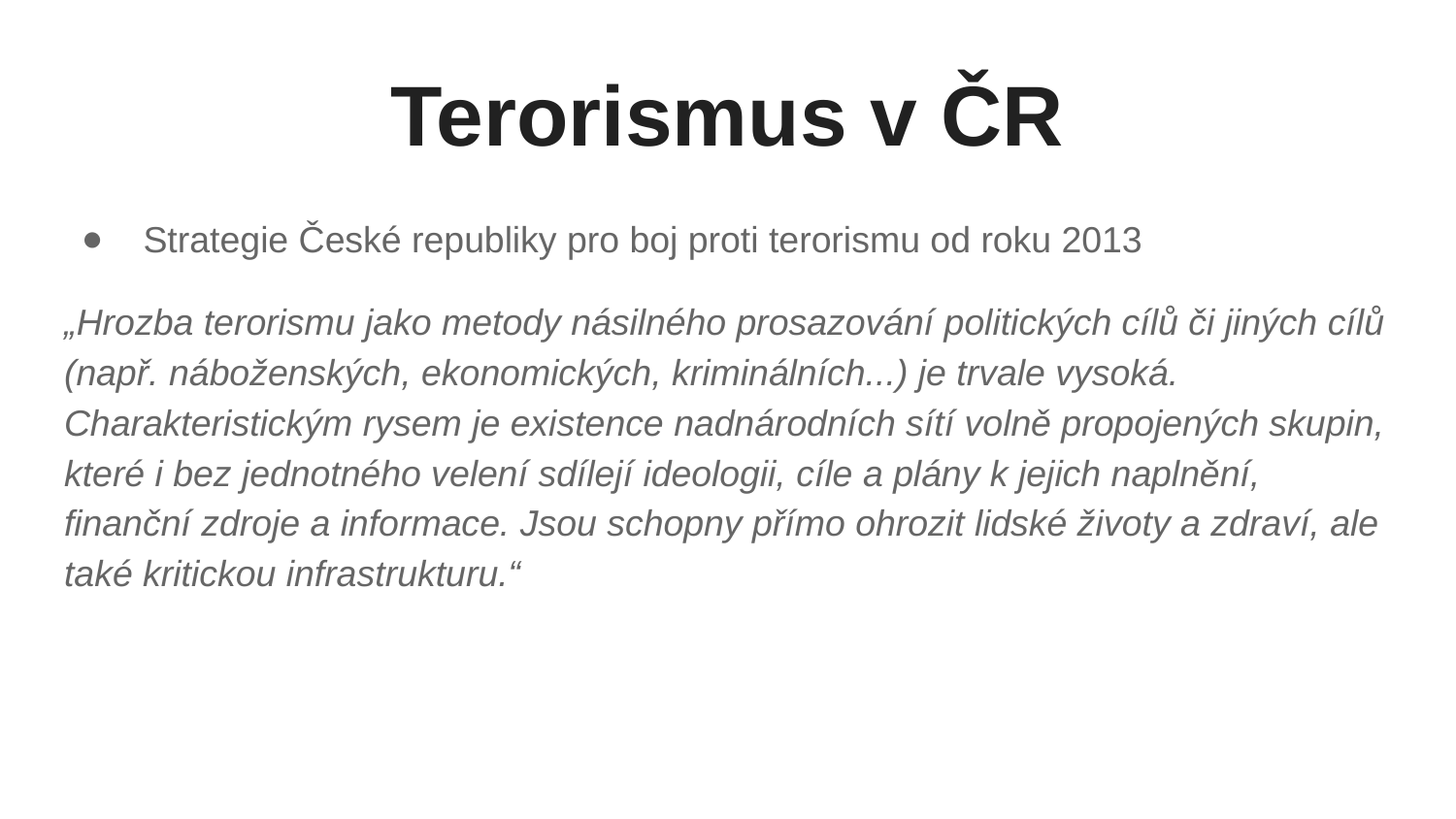

# Terorismus v ČR
 Strategie České republiky pro boj proti terorismu od roku 2013
„Hrozba terorismu jako metody násilného prosazování politických cílů či jiných cílů (např. náboženských, ekonomických, kriminálních...) je trvale vysoká. Charakteristickým rysem je existence nadnárodních sítí volně propojených skupin, které i bez jednotného velení sdílejí ideologii, cíle a plány k jejich naplnění, finanční zdroje a informace. Jsou schopny přímo ohrozit lidské životy a zdraví, ale také kritickou infrastrukturu.“